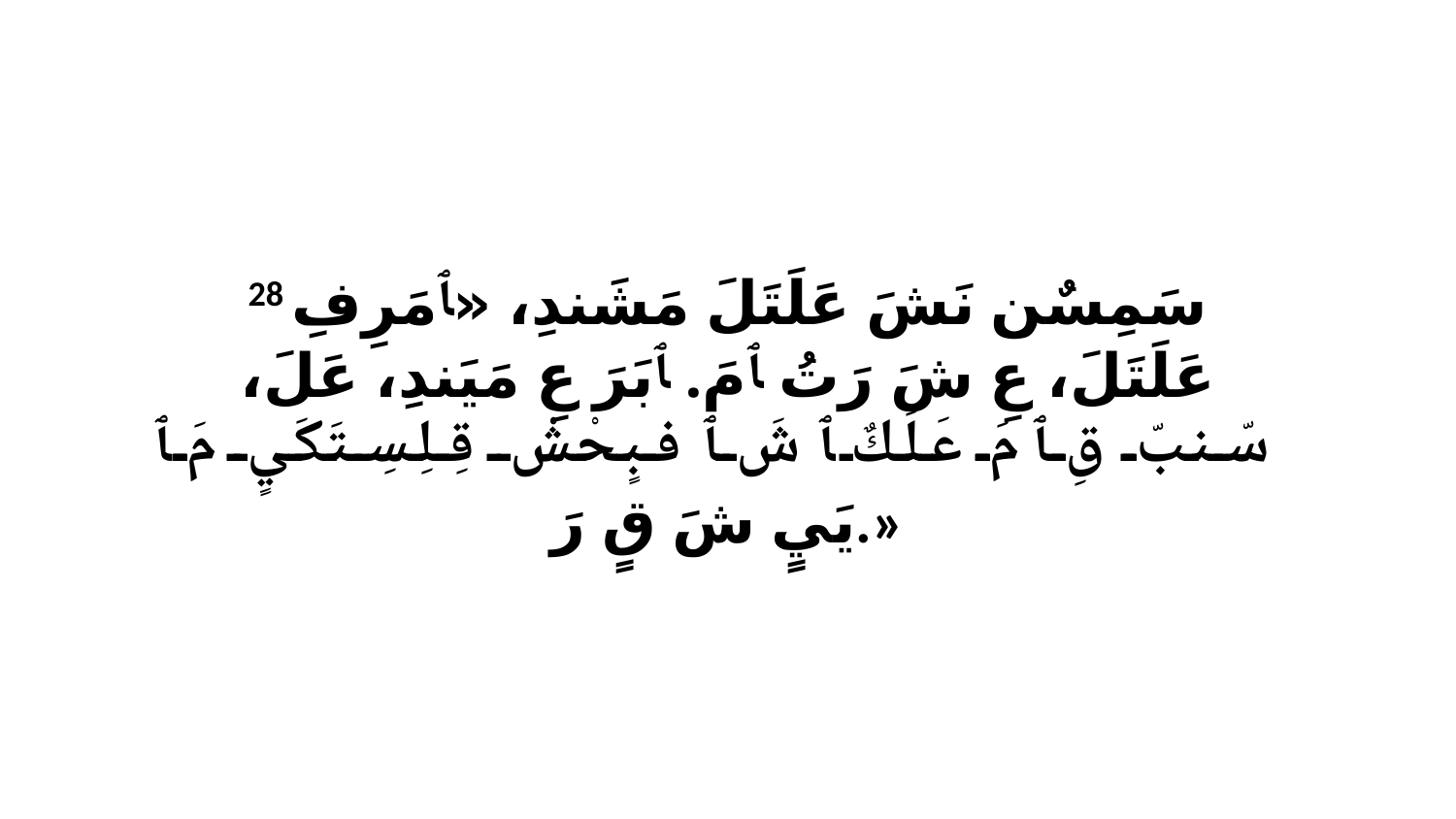

28 سَمِسٌن نَشَ عَلَتَلَ مَشَندِ، «ﭑ مَرِفِ عَلَتَلَ، عِ شَ رَتُ ﭑ مَ. ﭑ بَرَ عِ مَيَندِ، عَلَ، سّنبّ قِ ﭑ مَ عَلَكٌ ﭑ شَ ﭑ فبٍحْشْ قِلِسِتَكَيٍ مَ ﭑ يَيٍ شَ قٍ رَ.»